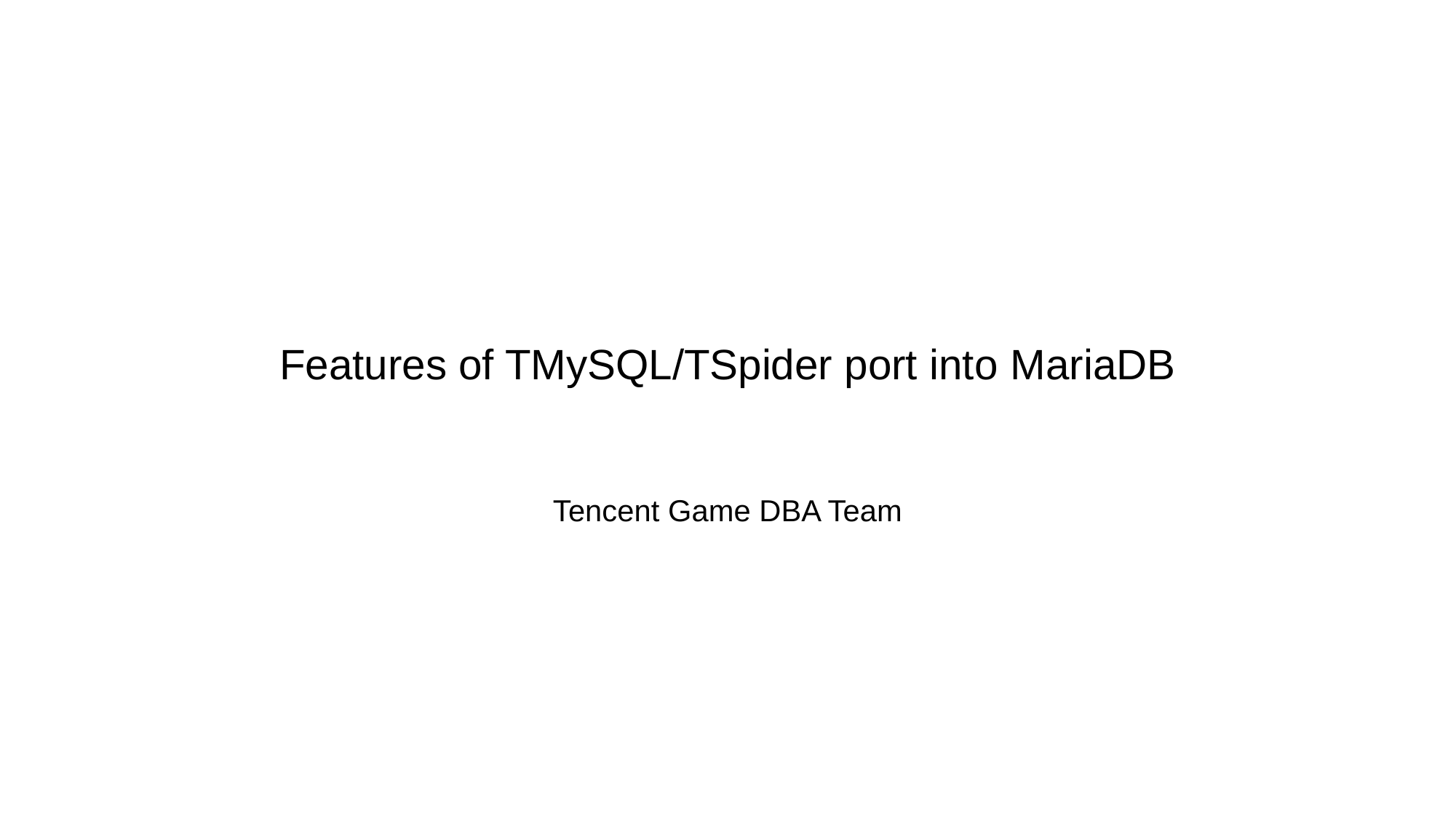

# Features of TMySQL/TSpider port into MariaDB
Tencent Game DBA Team